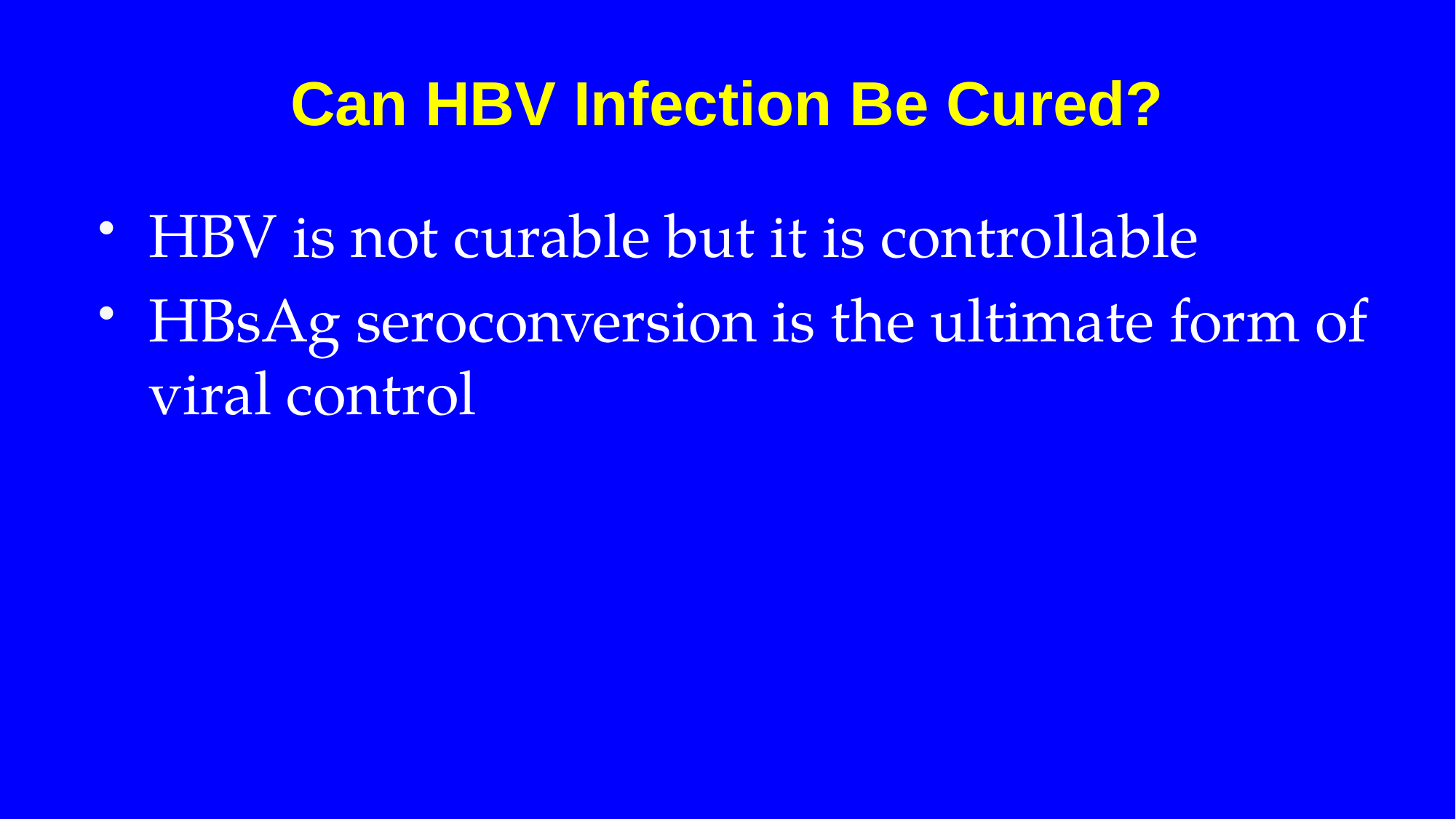

Can HBV Infection Be Cured?
HBV is not curable but it is controllable
HBsAg seroconversion is the ultimate form of viral control